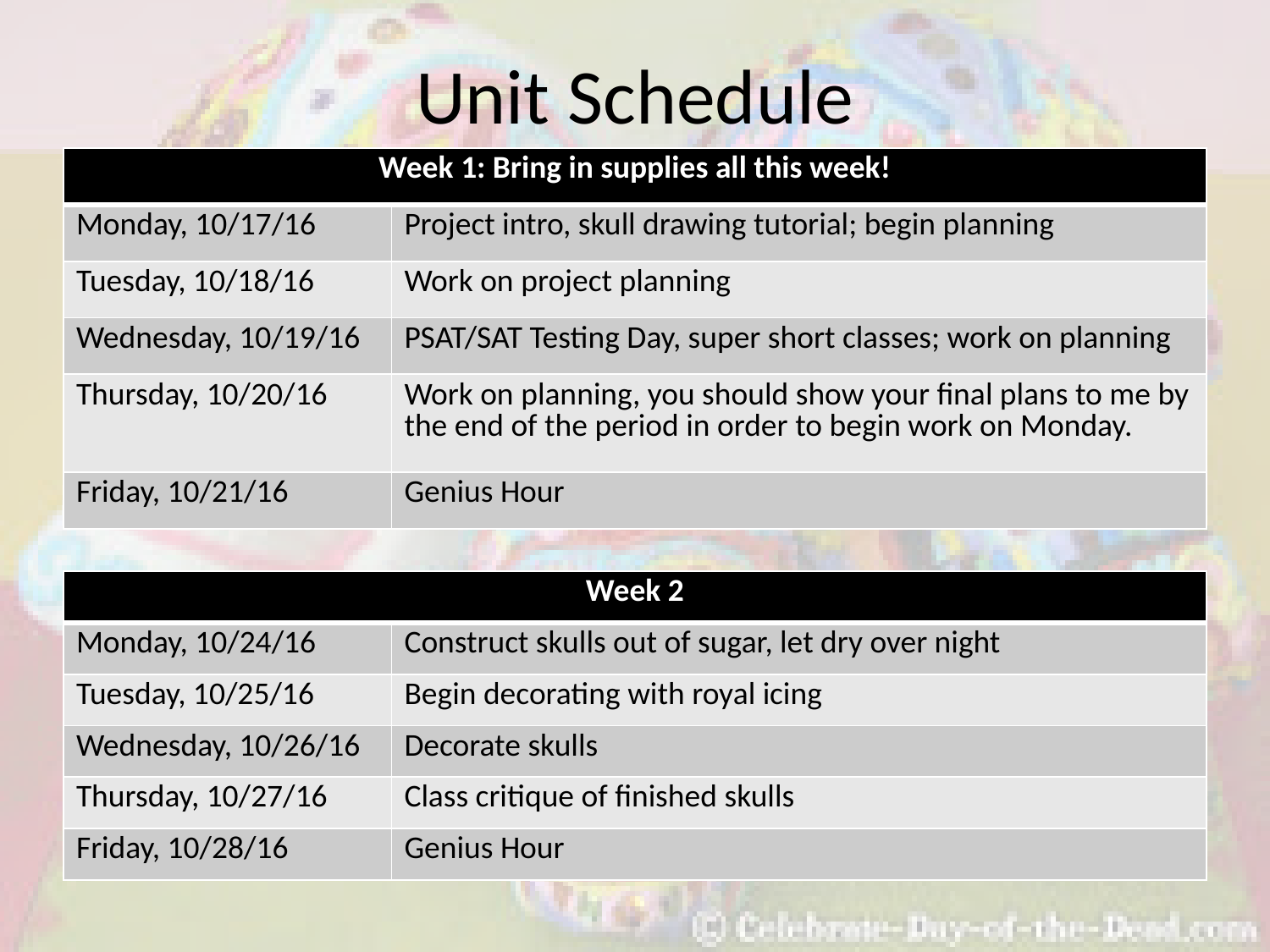

# Unit Schedule
| Week 1: Bring in supplies all this week! |  |
| --- | --- |
| Monday, 10/17/16 | Project intro, skull drawing tutorial; begin planning |
| Tuesday, 10/18/16 | Work on project planning |
| Wednesday, 10/19/16 | PSAT/SAT Testing Day, super short classes; work on planning |
| Thursday, 10/20/16 | Work on planning, you should show your final plans to me by the end of the period in order to begin work on Monday. |
| Friday, 10/21/16 | Genius Hour |
| Week 2 |  |
| --- | --- |
| Monday, 10/24/16 | Construct skulls out of sugar, let dry over night |
| Tuesday, 10/25/16 | Begin decorating with royal icing |
| Wednesday, 10/26/16 | Decorate skulls |
| Thursday, 10/27/16 | Class critique of finished skulls |
| Friday, 10/28/16 | Genius Hour |